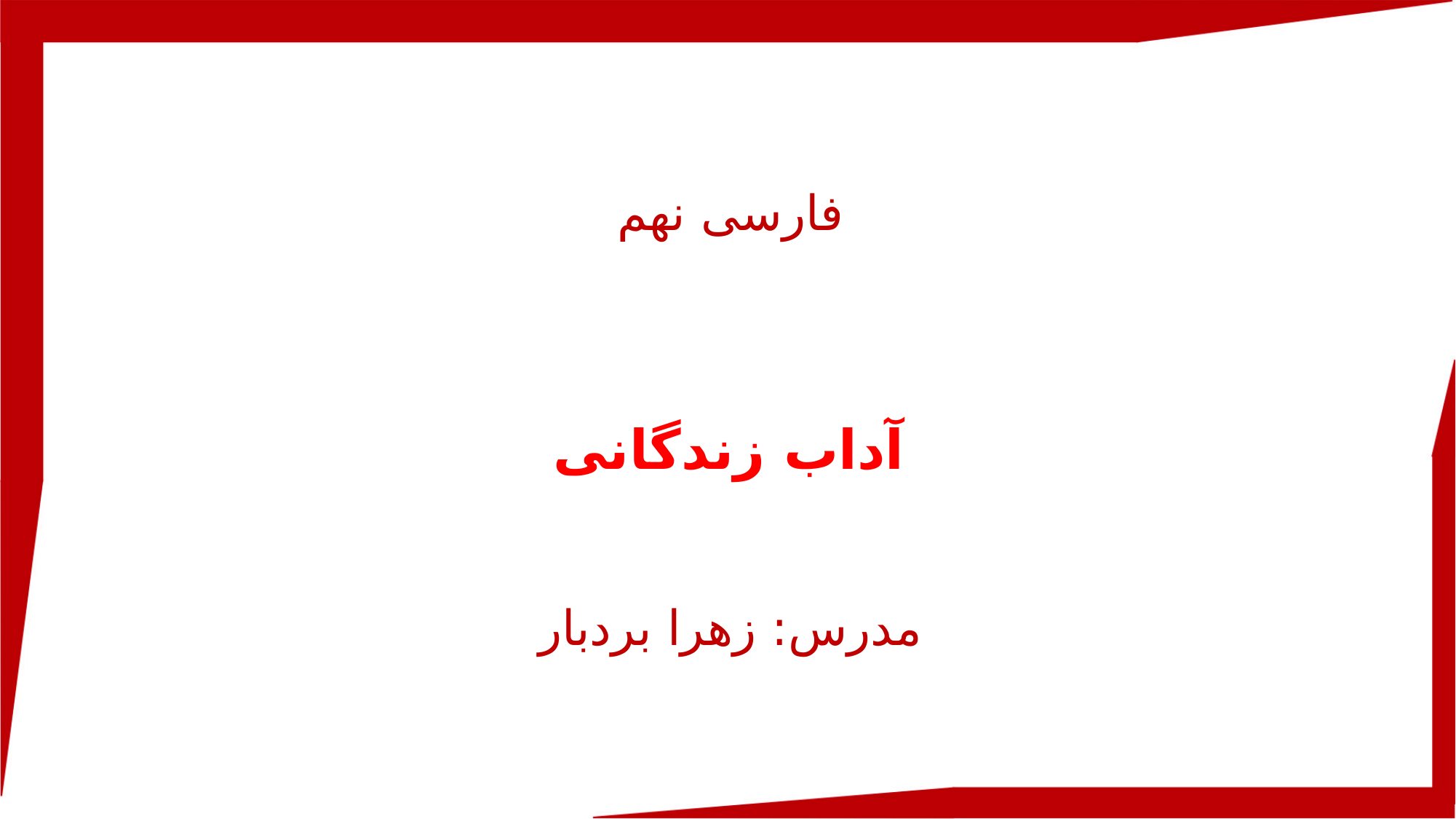

فارسی نهم

آداب زندگانی

مدرس: زهرا بردبار